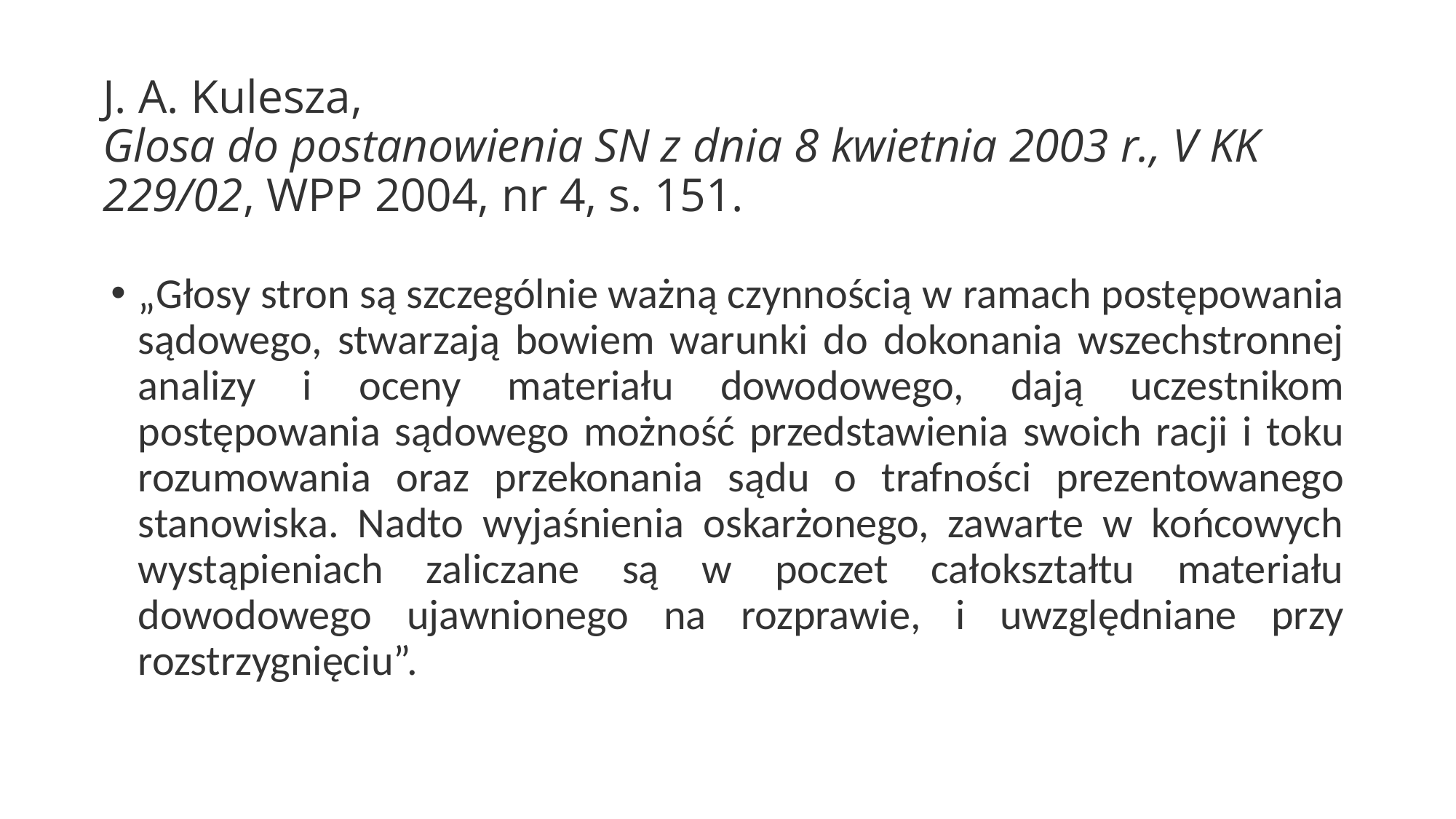

# J. A. Kulesza,  Glosa do postanowienia SN z dnia 8 kwietnia 2003 r., V KK 229/02, WPP 2004, nr 4, s. 151.
„Głosy stron są szczególnie ważną czynnością w ramach postępowania sądowego, stwarzają bowiem warunki do dokonania wszechstronnej analizy i oceny materiału dowodowego, dają uczestnikom postępowania sądowego możność przedstawienia swoich racji i toku rozumowania oraz przekonania sądu o trafności prezentowanego stanowiska. Nadto wyjaśnienia oskarżonego, zawarte w końcowych wystąpieniach zaliczane są w poczet całokształtu materiału dowodowego ujawnionego na rozprawie, i uwzględniane przy rozstrzygnięciu”.